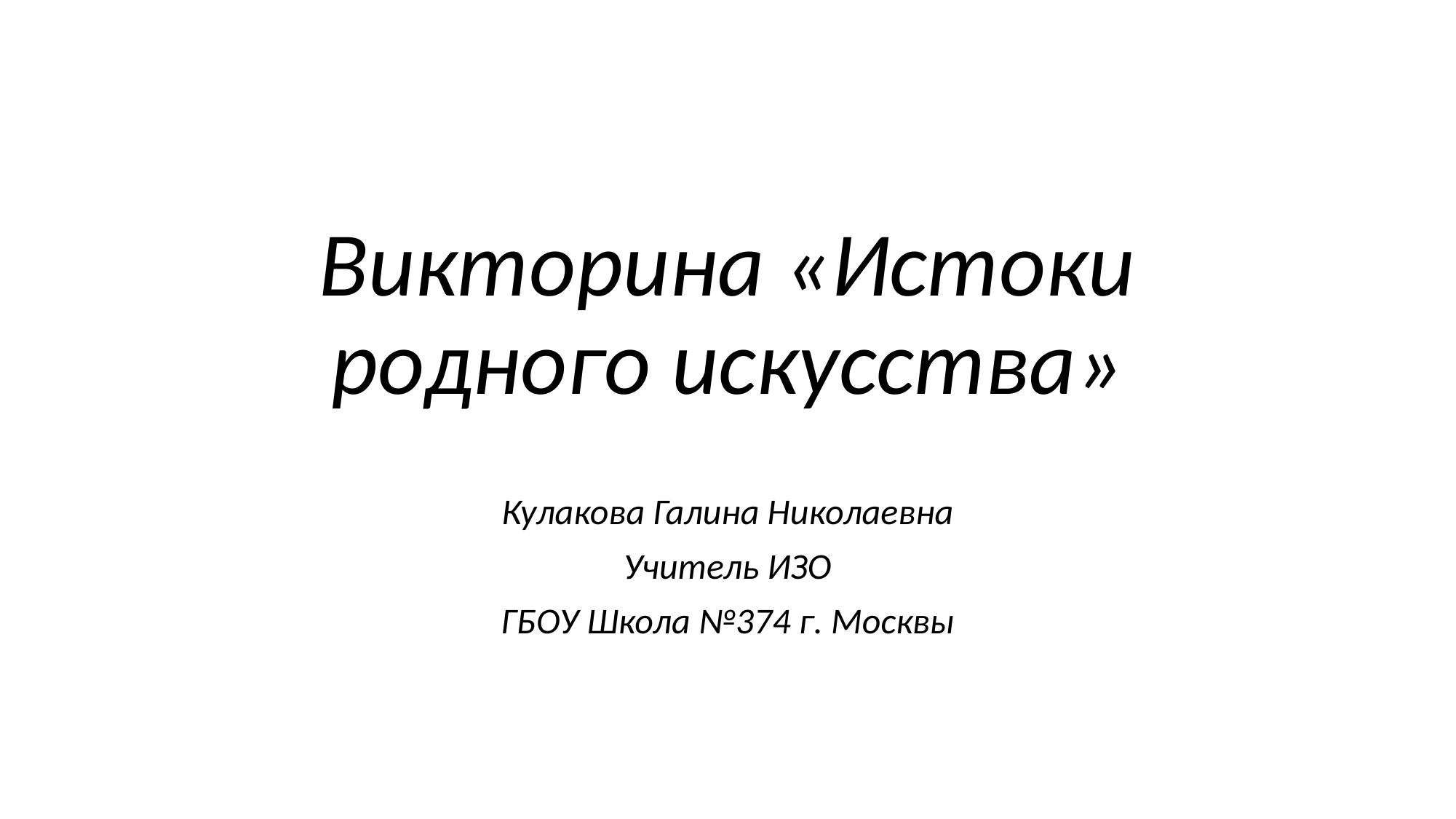

# Викторина «Истоки родного искусства»
Кулакова Галина Николаевна
Учитель ИЗО
ГБОУ Школа №374 г. Москвы